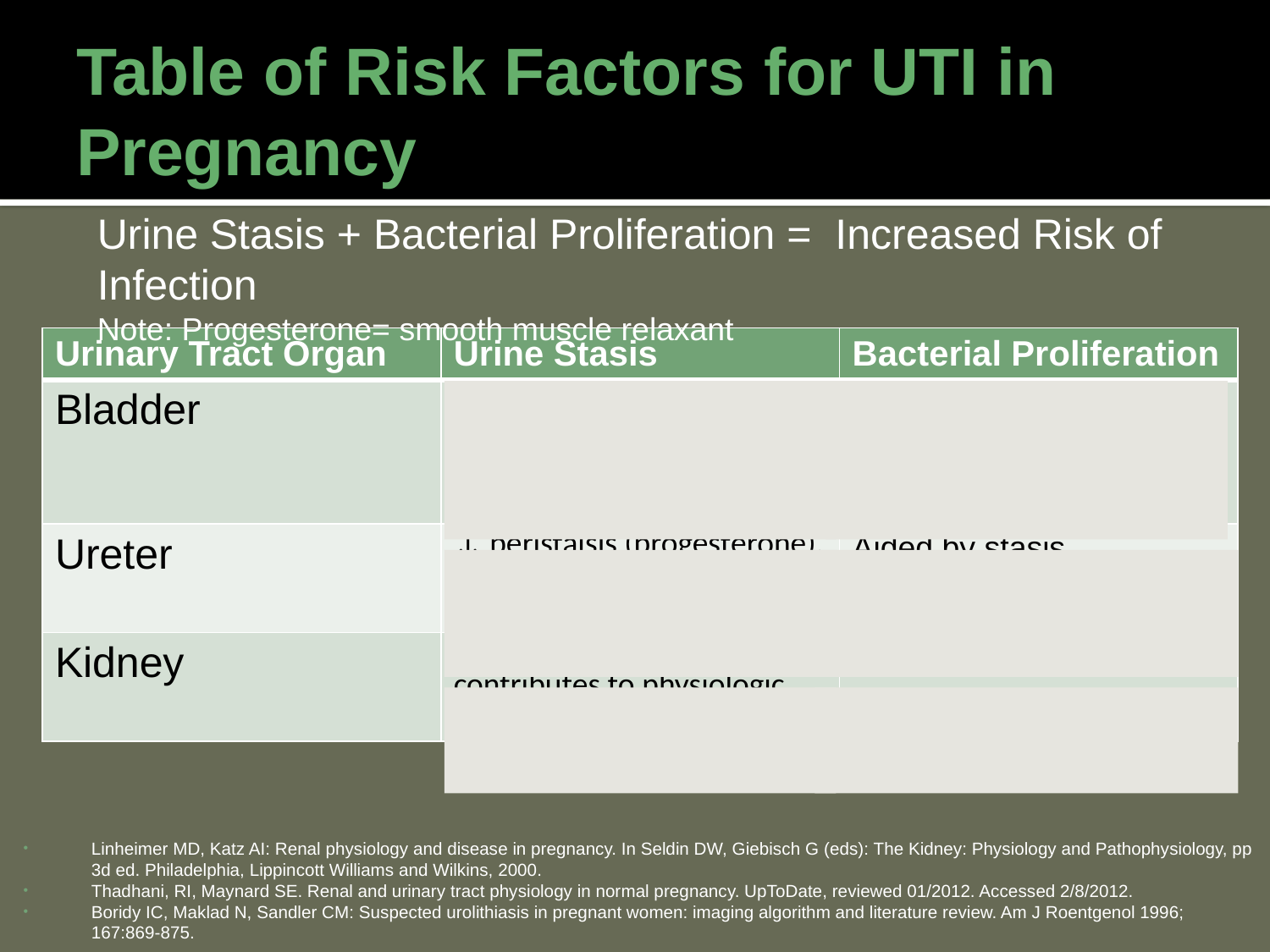

# Table of Risk Factors for UTI in Pregnancy
Urine Stasis + Bacterial Proliferation =  Increased Risk of Infection
Note: Progesterone= smooth muscle relaxant

| Urinary Tract Organ | Urine Stasis | Bacterial Proliferation |
| --- | --- | --- |
| Bladder | ↑ volume/↓tone (progesterone) , ↑ vesico-ureteral reflux | E.Coli more adherent to wall (estrogen), ↑urine pH , ↑glycosuria |
| Ureter | ↓ peristalsis (progesterone), Compression by gravid uterus (R>L) | Aided by stasis |
| Kidney | Stasis in above structures contributes to physiologic hydronephrosis | Aided by stasis |

Linheimer MD, Katz AI: Renal physiology and disease in pregnancy. In Seldin DW, Giebisch G (eds): The Kidney: Physiology and Pathophysiology, pp 3d ed. Philadelphia, Lippincott Williams and Wilkins, 2000.
Thadhani, RI, Maynard SE. Renal and urinary tract physiology in normal pregnancy. UpToDate, reviewed 01/2012. Accessed 2/8/2012.
Boridy IC, Maklad N, Sandler CM: Suspected urolithiasis in pregnant women: imaging algorithm and literature review. Am J Roentgenol 1996; 167:869-875.